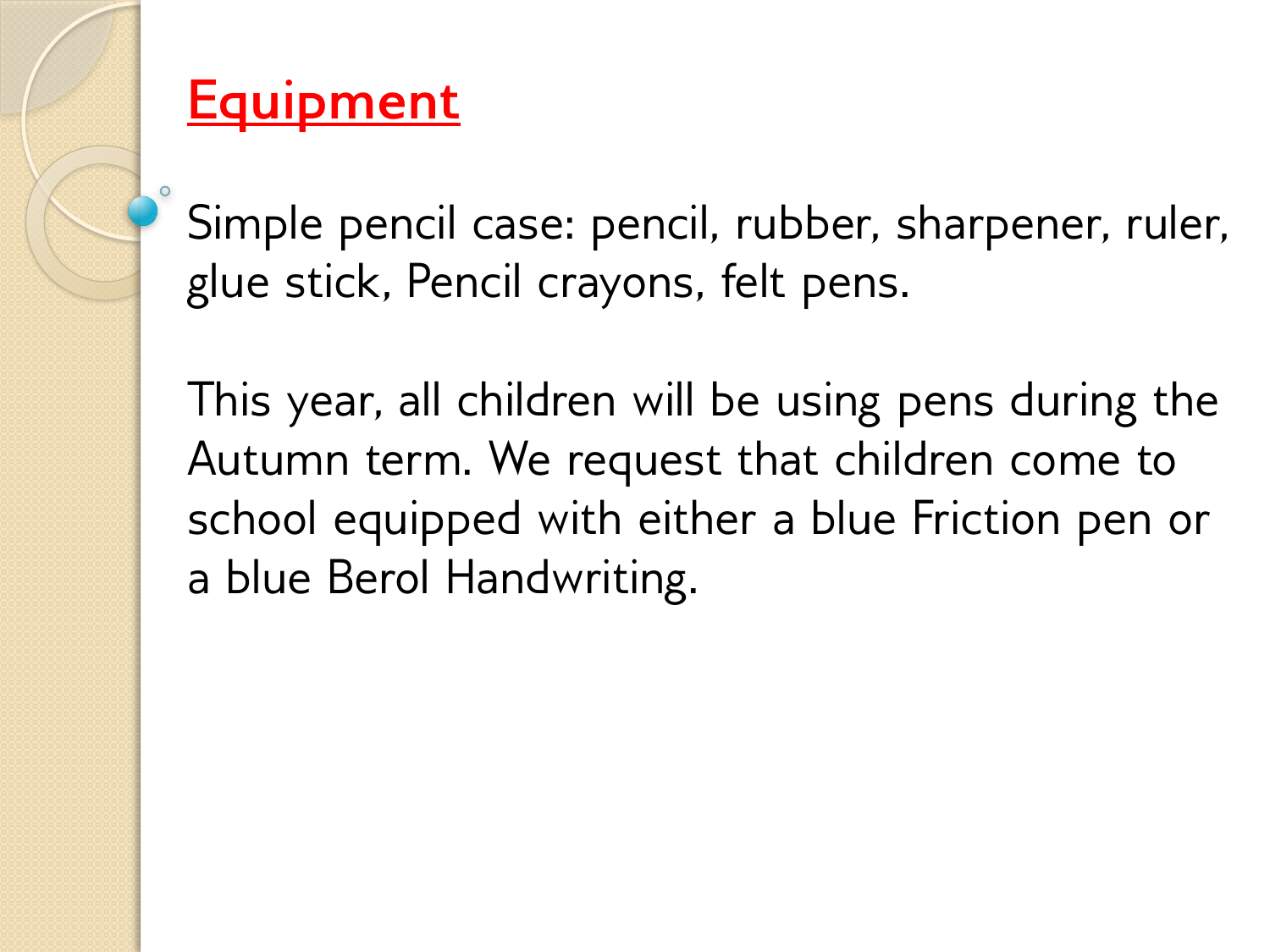

Equipment

Simple pencil case: pencil, rubber, sharpener, ruler, glue stick, Pencil crayons, felt pens.

This year, all children will be using pens during the Autumn term. We request that children come to school equipped with either a blue Friction pen or a blue Berol Handwriting.